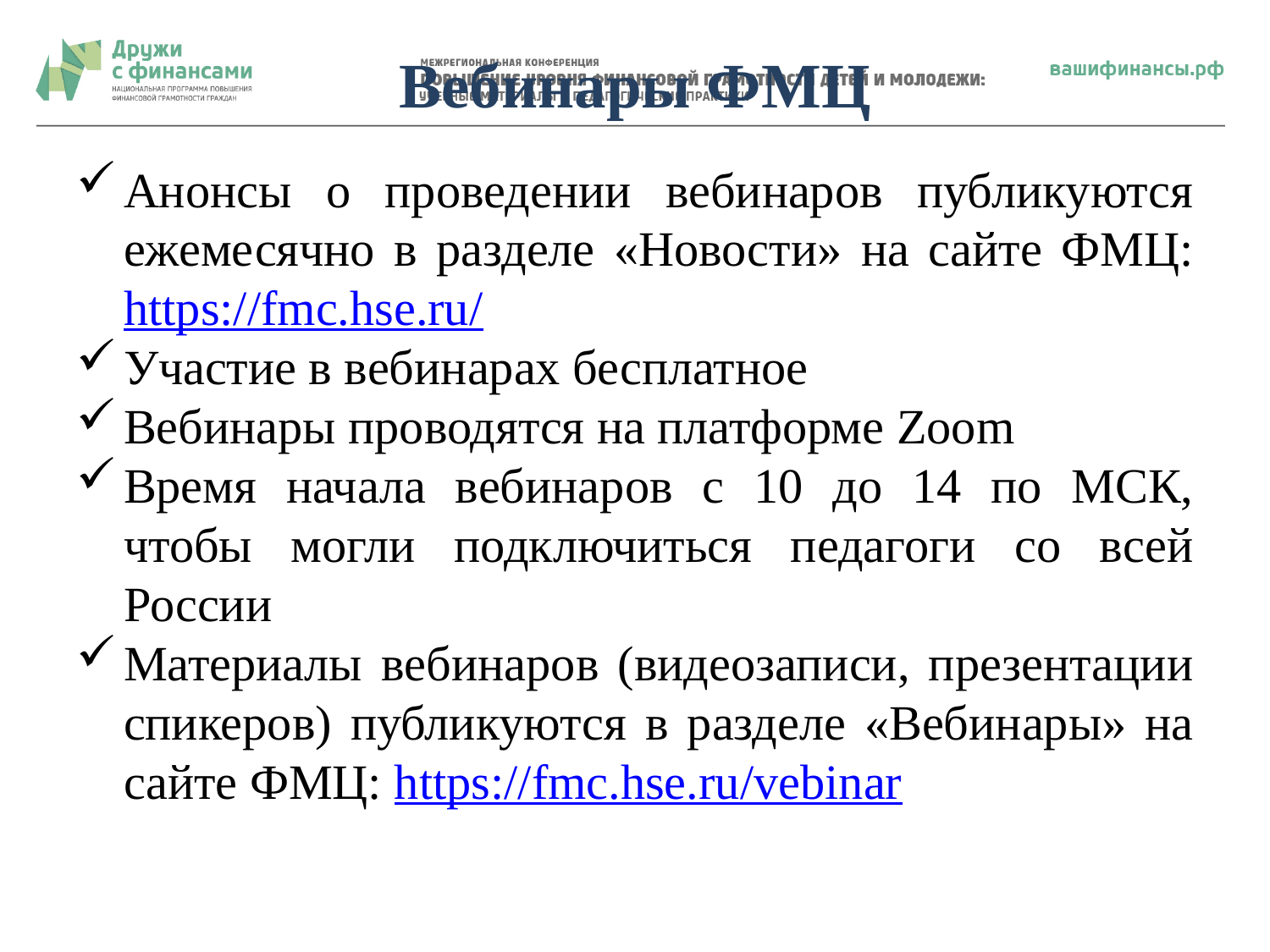

Вебинары ФМЦ
Анонсы о проведении вебинаров публикуются ежемесячно в разделе «Новости» на сайте ФМЦ: https://fmc.hse.ru/
Участие в вебинарах бесплатное
Вебинары проводятся на платформе Zoom
Время начала вебинаров с 10 до 14 по МСК, чтобы могли подключиться педагоги со всей России
Материалы вебинаров (видеозаписи, презентации спикеров) публикуются в разделе «Вебинары» на сайте ФМЦ: https://fmc.hse.ru/vebinar

Высшая школа экономики, Москва, 2016